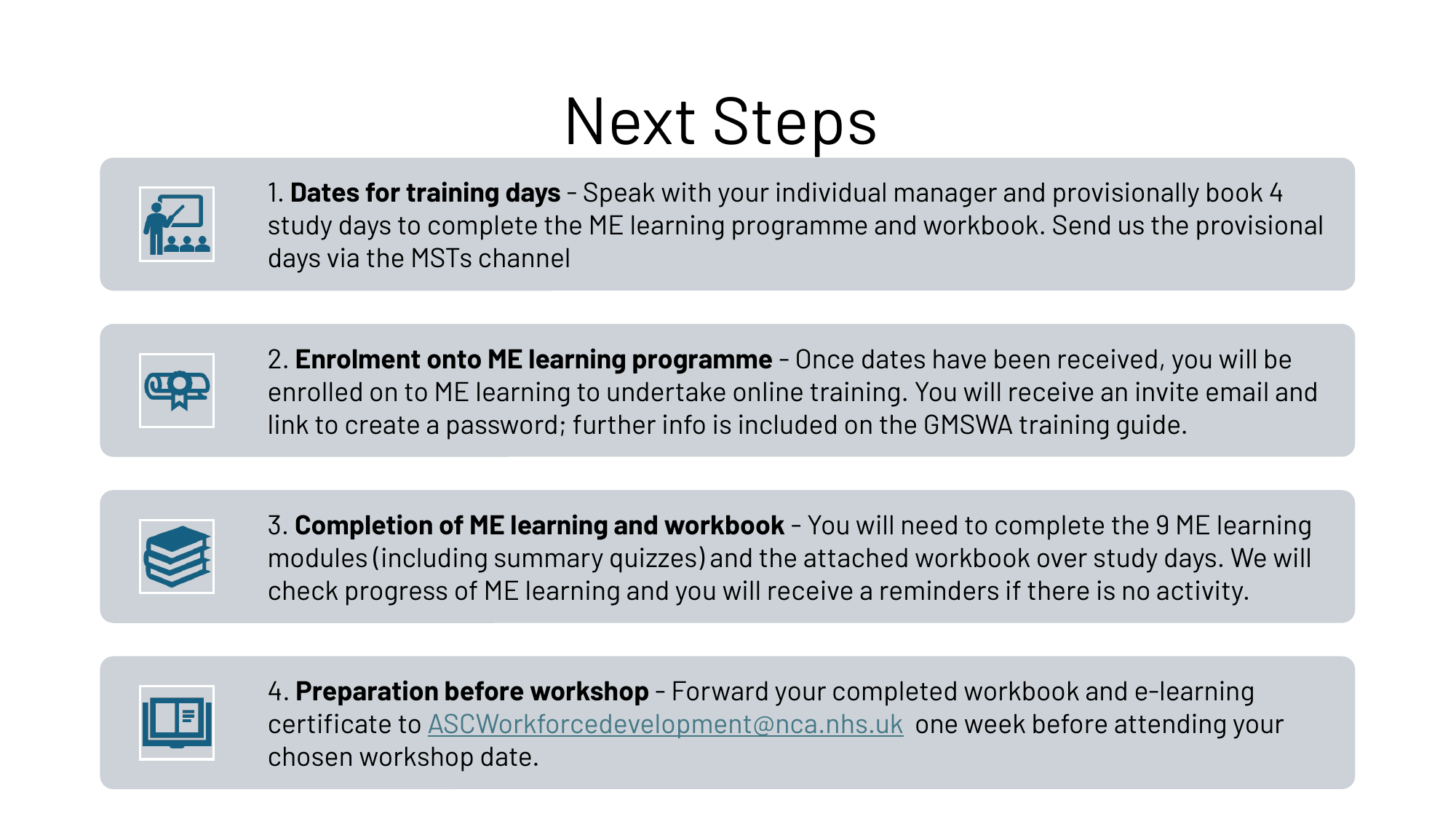

# Next Steps
1. Dates for training days - Speak with your individual manager and provisionally book 4 study days to complete the ME learning programme and workbook. Send us the provisional days via the MSTs channel
2. Enrolment onto ME learning programme - Once dates have been received, you will be enrolled on to ME learning to undertake online training. You will receive an invite email and link to create a password; further info is included on the GMSWA training guide.
3. Completion of ME learning and workbook - You will need to complete the 9 ME learning modules (including summary quizzes) and the attached workbook over study days. We will check progress of ME learning and you will receive a reminders if there is no activity.
4. Preparation before workshop - Forward your completed workbook and e-learning certificate to ASCWorkforcedevelopment@nca.nhs.uk  one week before attending your chosen workshop date.